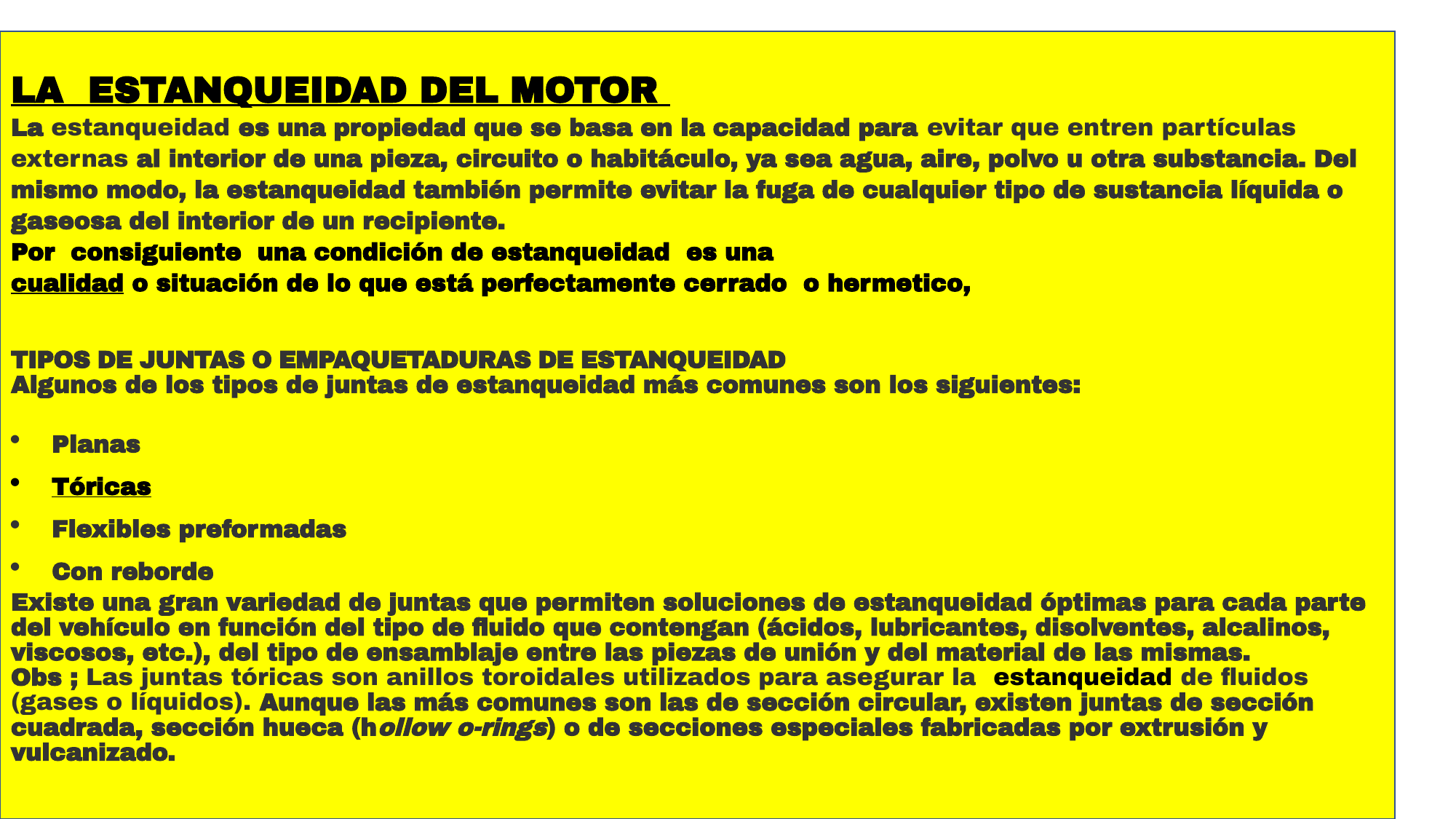

LA  ESTANQUEIDAD DEL MOTOR
La estanqueidad es una propiedad que se basa en la capacidad para evitar que entren partículas externas al interior de una pieza, circuito o habitáculo, ya sea agua, aire, polvo u otra substancia. Del mismo modo, la estanqueidad también permite evitar la fuga de cualquier tipo de sustancia líquida o gaseosa del interior de un recipiente.
Por  consiguiente  una condición de estanqueidad  es una cualidad o situación de lo que está perfectamente cerrado  o hermetico,
TIPOS DE JUNTAS O EMPAQUETADURAS DE ESTANQUEIDAD
Algunos de los tipos de juntas de estanqueidad más comunes son los siguientes:
Planas
Tóricas
Flexibles preformadas
Con reborde
Existe una gran variedad de juntas que permiten soluciones de estanqueidad óptimas para cada parte del vehículo en función del tipo de fluido que contengan (ácidos, lubricantes, disolventes, alcalinos, viscosos, etc.), del tipo de ensamblaje entre las piezas de unión y del material de las mismas.
Obs ; Las juntas tóricas son anillos toroidales utilizados para asegurar la  estanqueidad de fluidos (gases o líquidos). Aunque las más comunes son las de sección circular, existen juntas de sección cuadrada, sección hueca (hollow o-rings) o de secciones especiales fabricadas por extrusión y vulcanizado.

.